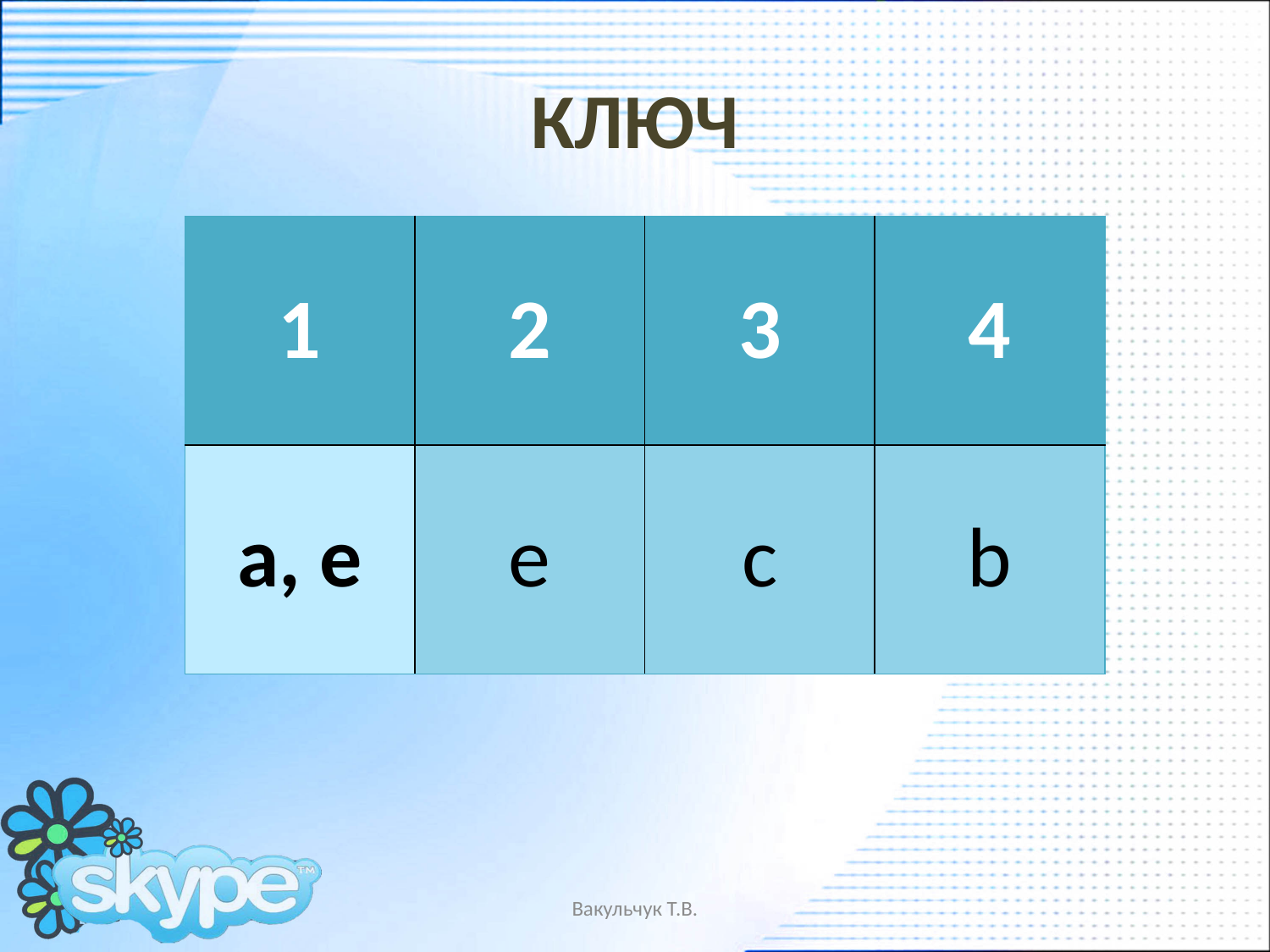

# Ключ
| 1 | 2 | 3 | 4 |
| --- | --- | --- | --- |
| а, е | е | с | b |
Вакульчук Т.В.